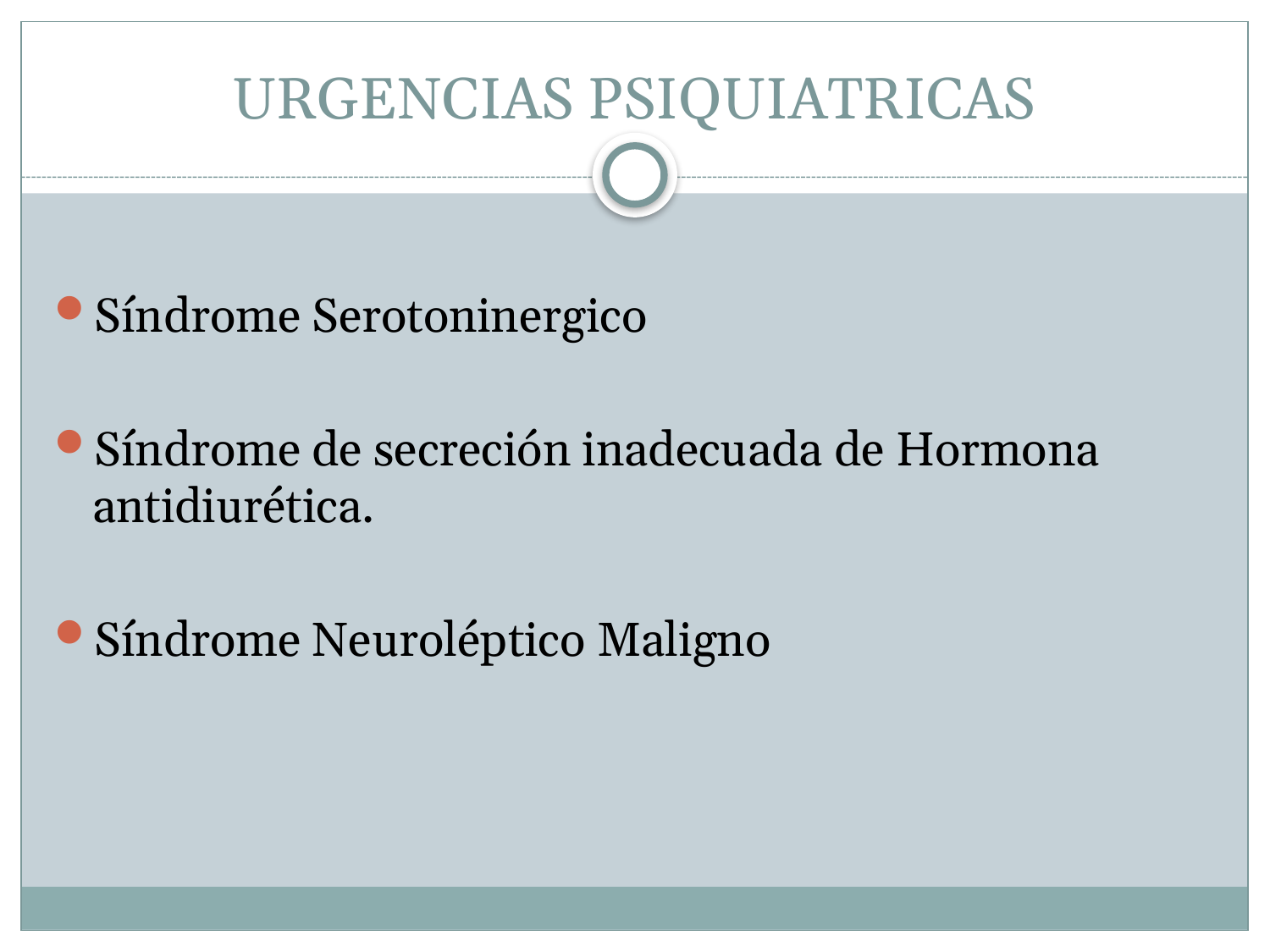

# URGENCIAS PSIQUIATRICAS

Síndrome Serotoninergico

Síndrome de secreción inadecuada de Hormona antidiurética.

Síndrome Neuroléptico Maligno